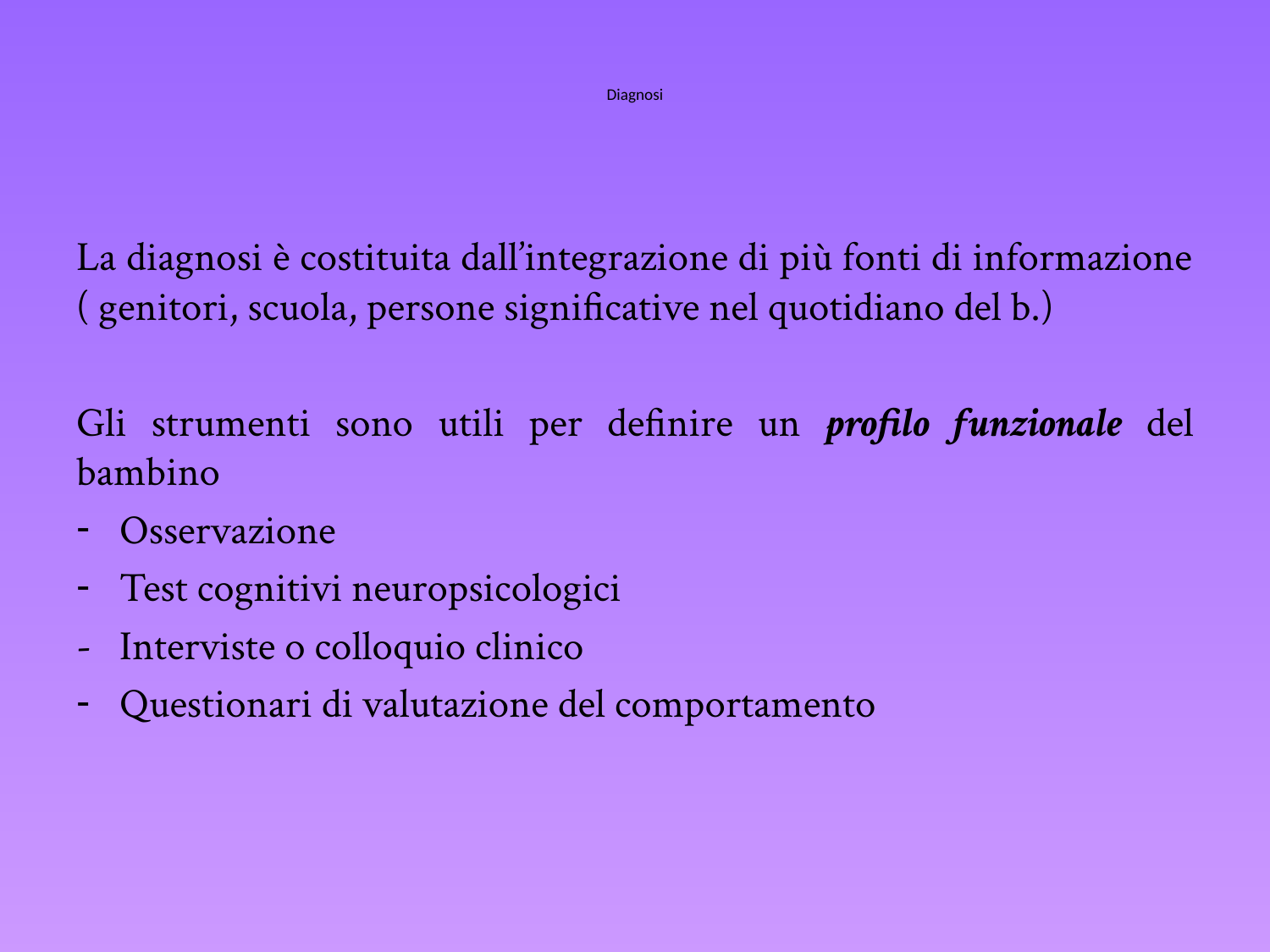

# Diagnosi

La diagnosi è costituita dall’integrazione di più fonti di informazione ( genitori, scuola, persone significative nel quotidiano del b.)

Gli strumenti sono utili per definire un profilo funzionale del bambino
Osservazione
Test cognitivi neuropsicologici
-   Interviste o colloquio clinico
Questionari di valutazione del comportamento